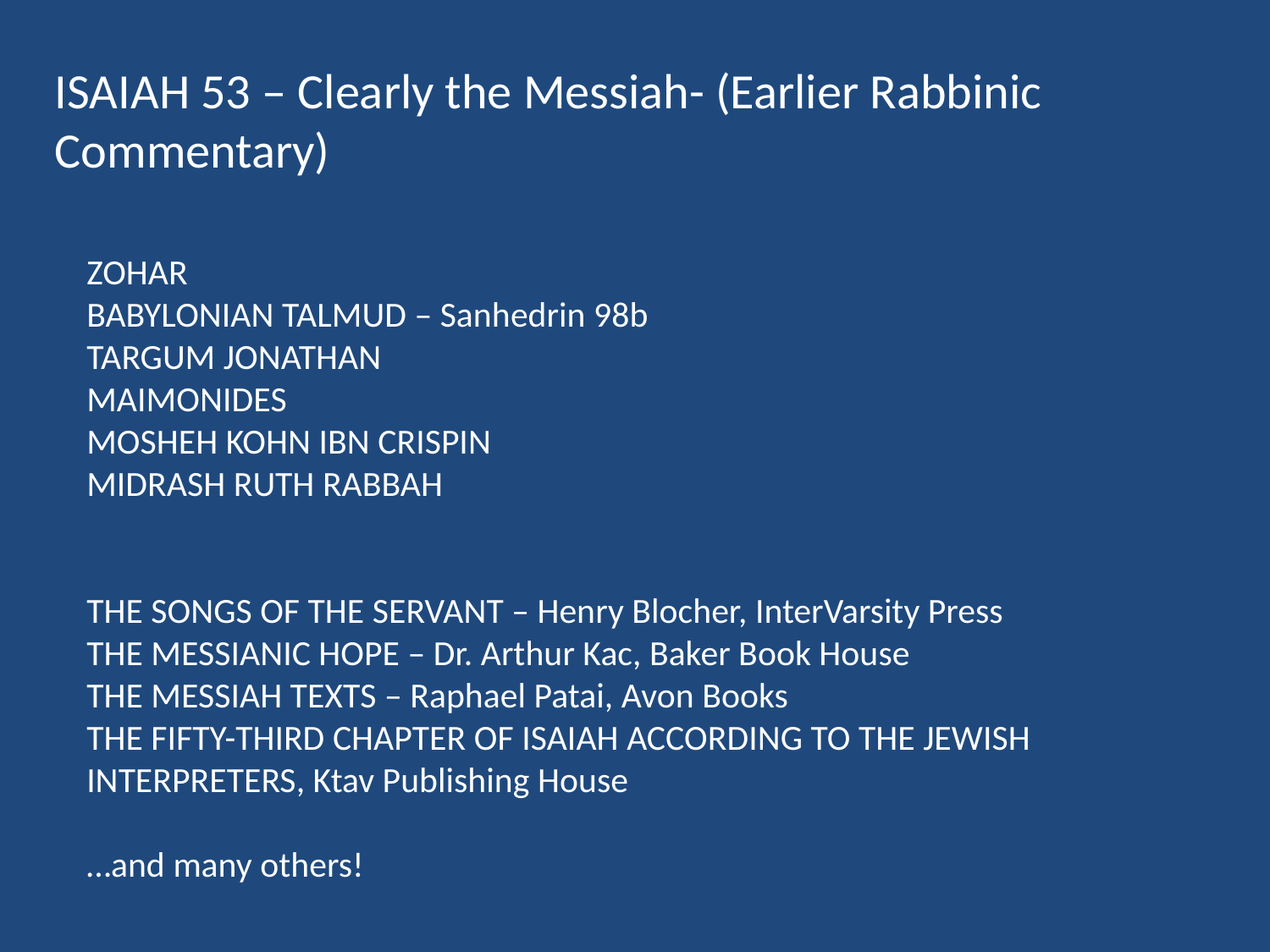

ISAIAH 53 – Clearly the Messiah- (Earlier Rabbinic Commentary)
ZOHAR
BABYLONIAN TALMUD – Sanhedrin 98b
TARGUM JONATHAN
MAIMONIDES
MOSHEH KOHN IBN CRISPIN
MIDRASH RUTH RABBAH

THE SONGS OF THE SERVANT – Henry Blocher, InterVarsity Press
THE MESSIANIC HOPE – Dr. Arthur Kac, Baker Book House
THE MESSIAH TEXTS – Raphael Patai, Avon Books
THE FIFTY-THIRD CHAPTER OF ISAIAH ACCORDING TO THE JEWISH INTERPRETERS, Ktav Publishing House

…and many others!